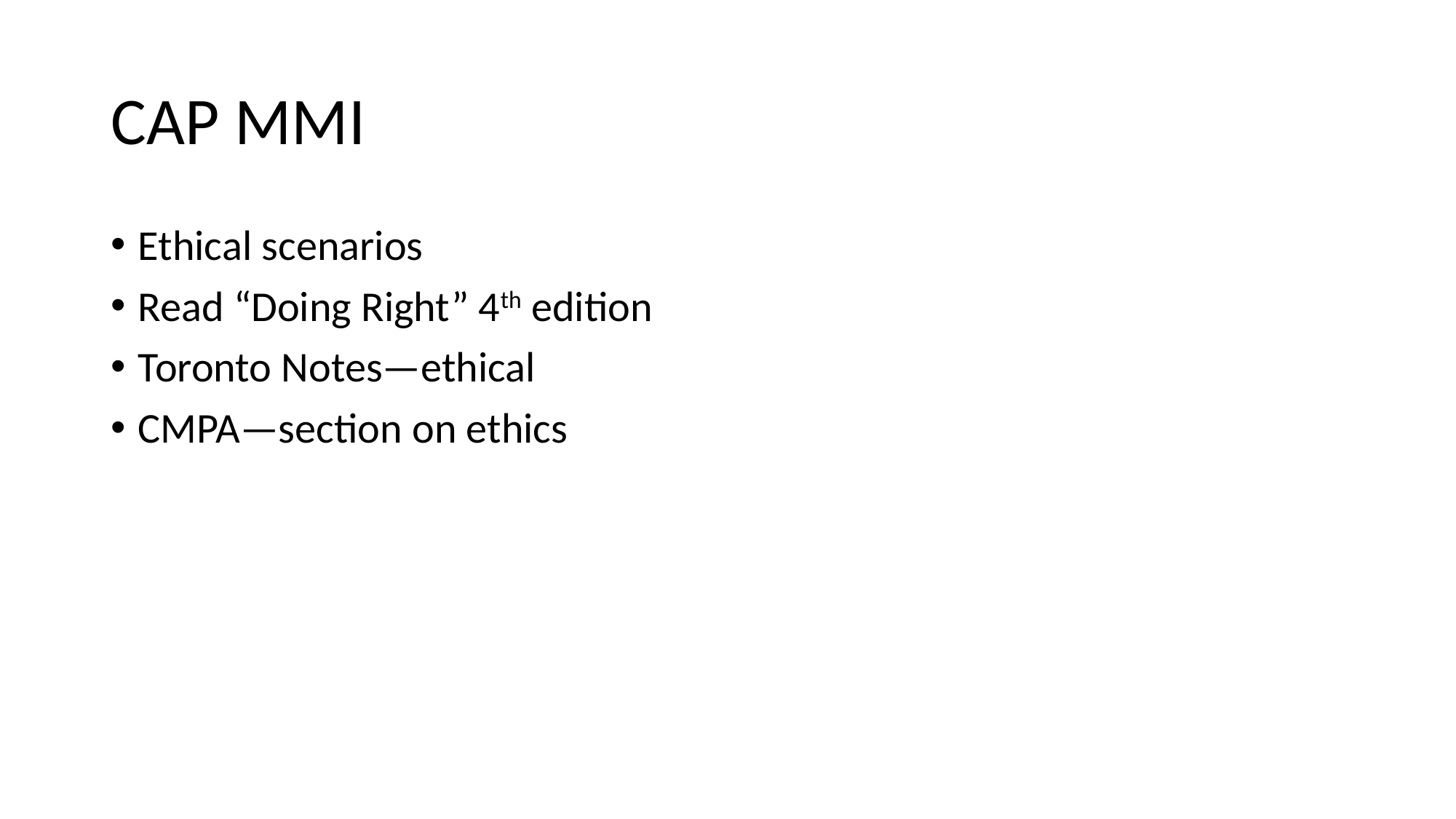

# CAP MMI
Ethical scenarios
Read “Doing Right” 4th edition
Toronto Notes—ethical
CMPA—section on ethics